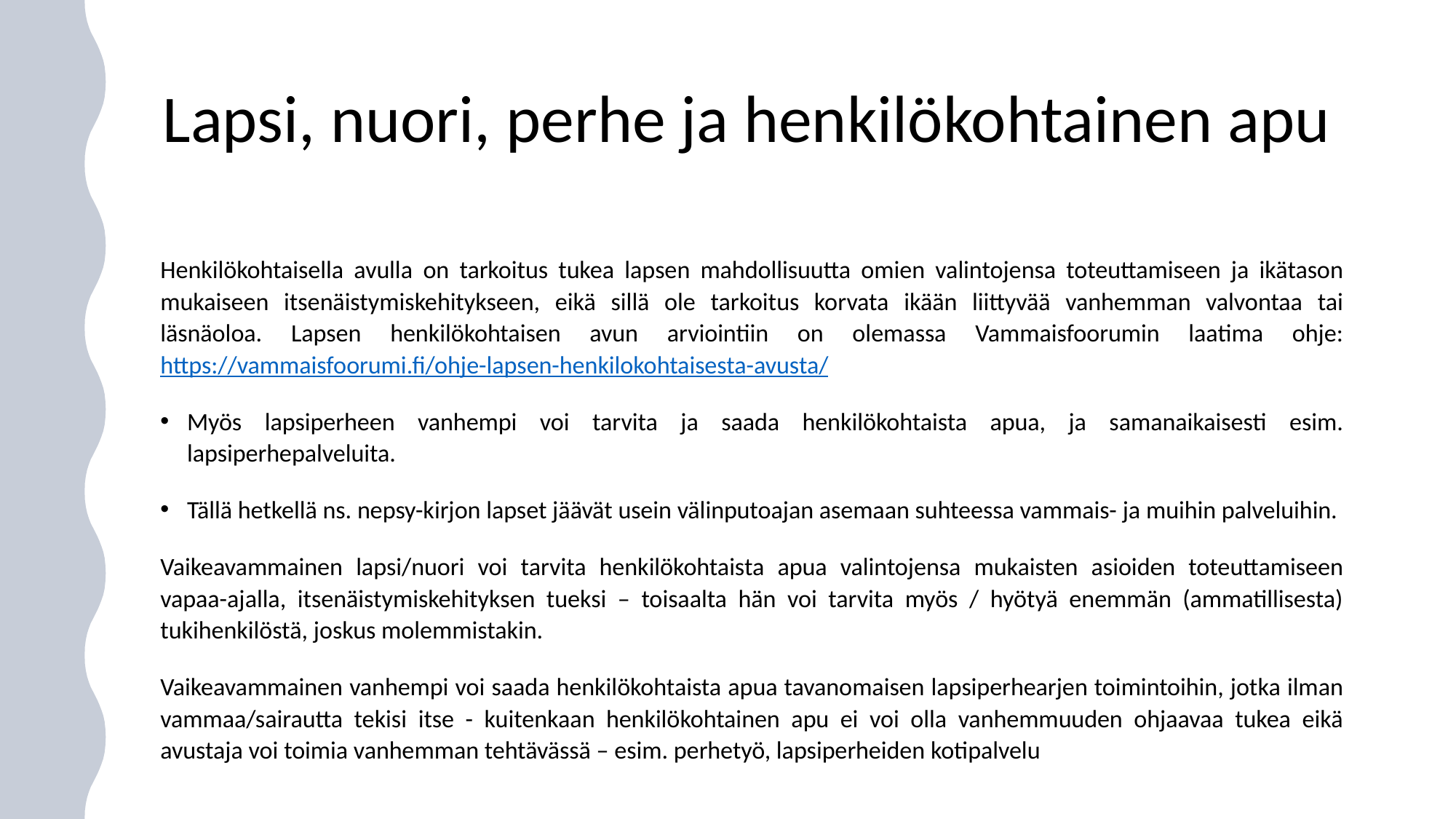

# Lapsi, nuori, perhe ja henkilökohtainen apu

Henkilökohtaisella avulla on tarkoitus tukea lapsen mahdollisuutta omien valintojensa toteuttamiseen ja ikätason mukaiseen itsenäistymiskehitykseen, eikä sillä ole tarkoitus korvata ikään liittyvää vanhemman valvontaa tai läsnäoloa. Lapsen henkilökohtaisen avun arviointiin on olemassa Vammaisfoorumin laatima ohje: https://vammaisfoorumi.fi/ohje-lapsen-henkilokohtaisesta-avusta/
Myös lapsiperheen vanhempi voi tarvita ja saada henkilökohtaista apua, ja samanaikaisesti esim. lapsiperhepalveluita.
Tällä hetkellä ns. nepsy-kirjon lapset jäävät usein välinputoajan asemaan suhteessa vammais- ja muihin palveluihin.
Vaikeavammainen lapsi/nuori voi tarvita henkilökohtaista apua valintojensa mukaisten asioiden toteuttamiseen vapaa-ajalla, itsenäistymiskehityksen tueksi – toisaalta hän voi tarvita myös / hyötyä enemmän (ammatillisesta) tukihenkilöstä, joskus molemmistakin.
Vaikeavammainen vanhempi voi saada henkilökohtaista apua tavanomaisen lapsiperhearjen toimintoihin, jotka ilman vammaa/sairautta tekisi itse - kuitenkaan henkilökohtainen apu ei voi olla vanhemmuuden ohjaavaa tukea eikä avustaja voi toimia vanhemman tehtävässä – esim. perhetyö, lapsiperheiden kotipalvelu